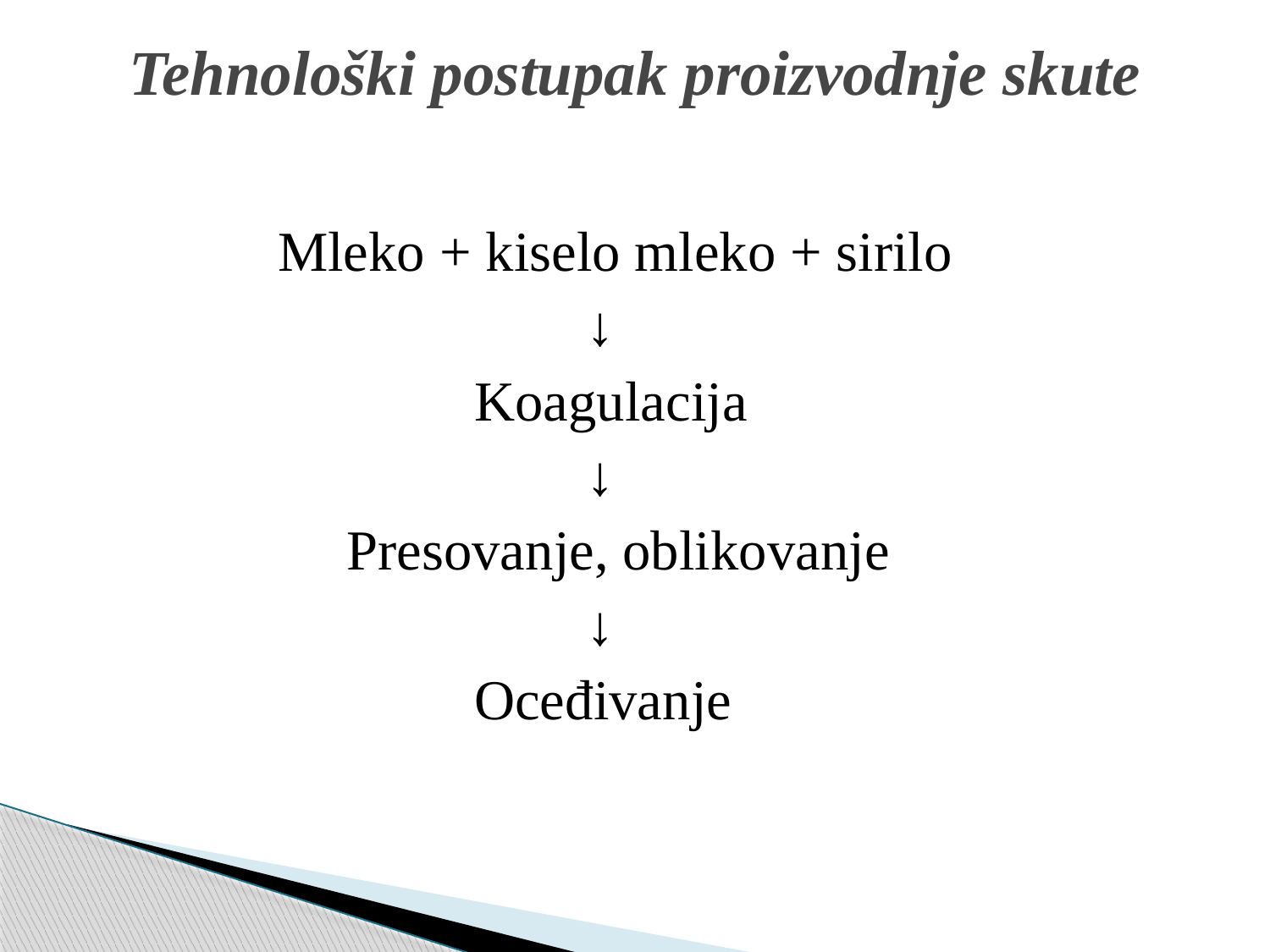

# Tehnološki postupak proizvodnje skute
              Mleko + kiselo mleko + sirilo
                                   ↓
                           Koagulacija
                                   ↓
                  Presovanje, oblikovanje
                                   ↓
                           Oceđivanje